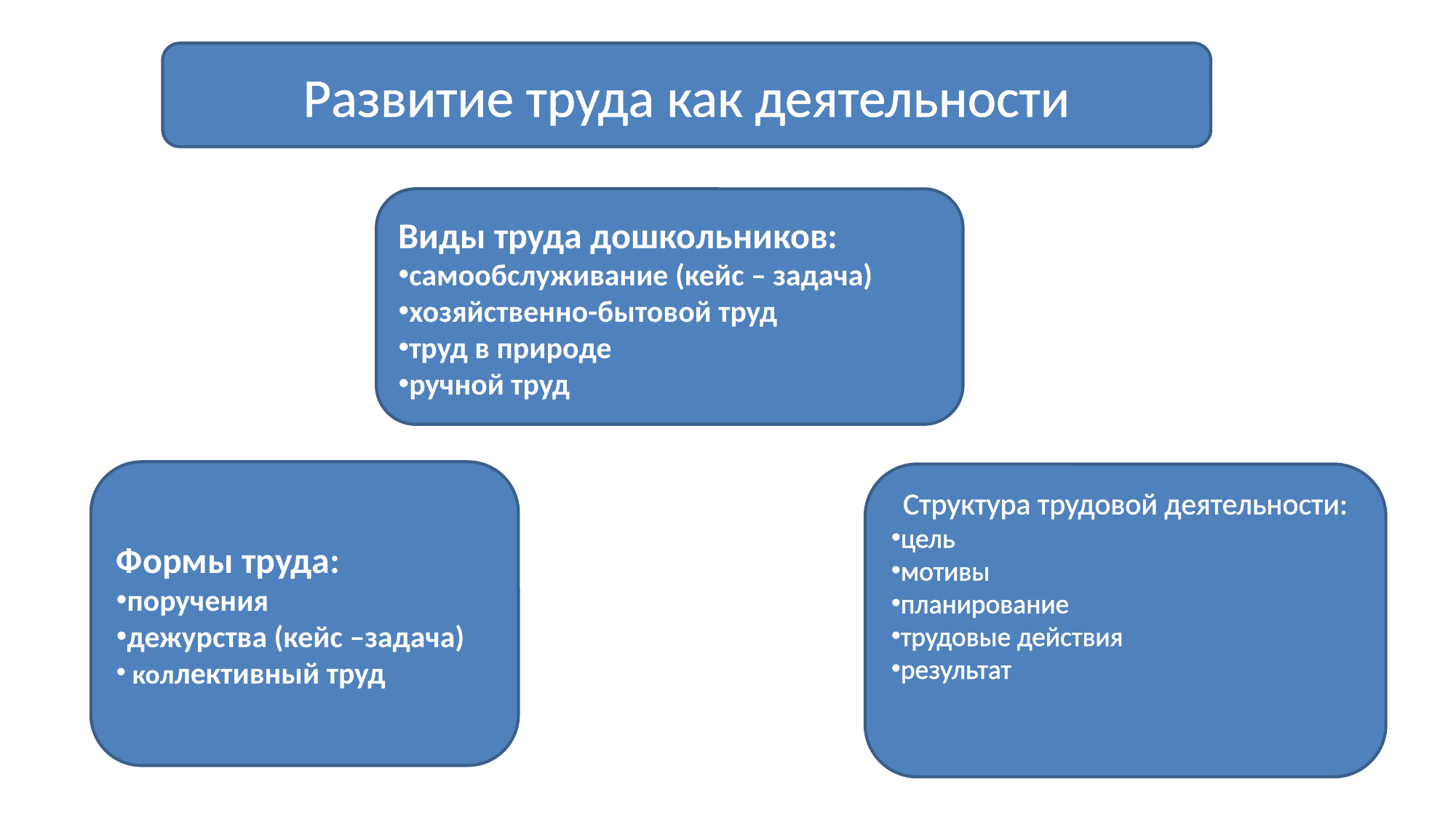

#
Развитие труда как деятельности
Виды труда дошкольников:
самообслуживание (кейс – задача)
хозяйственно-бытовой труд
труд в природе
ручной труд

Формы труда:
поручения
дежурства (кейс –задача)
 коллективный труд
Структура трудовой деятельности:
цель
мотивы
планирование
трудовые действия
результат